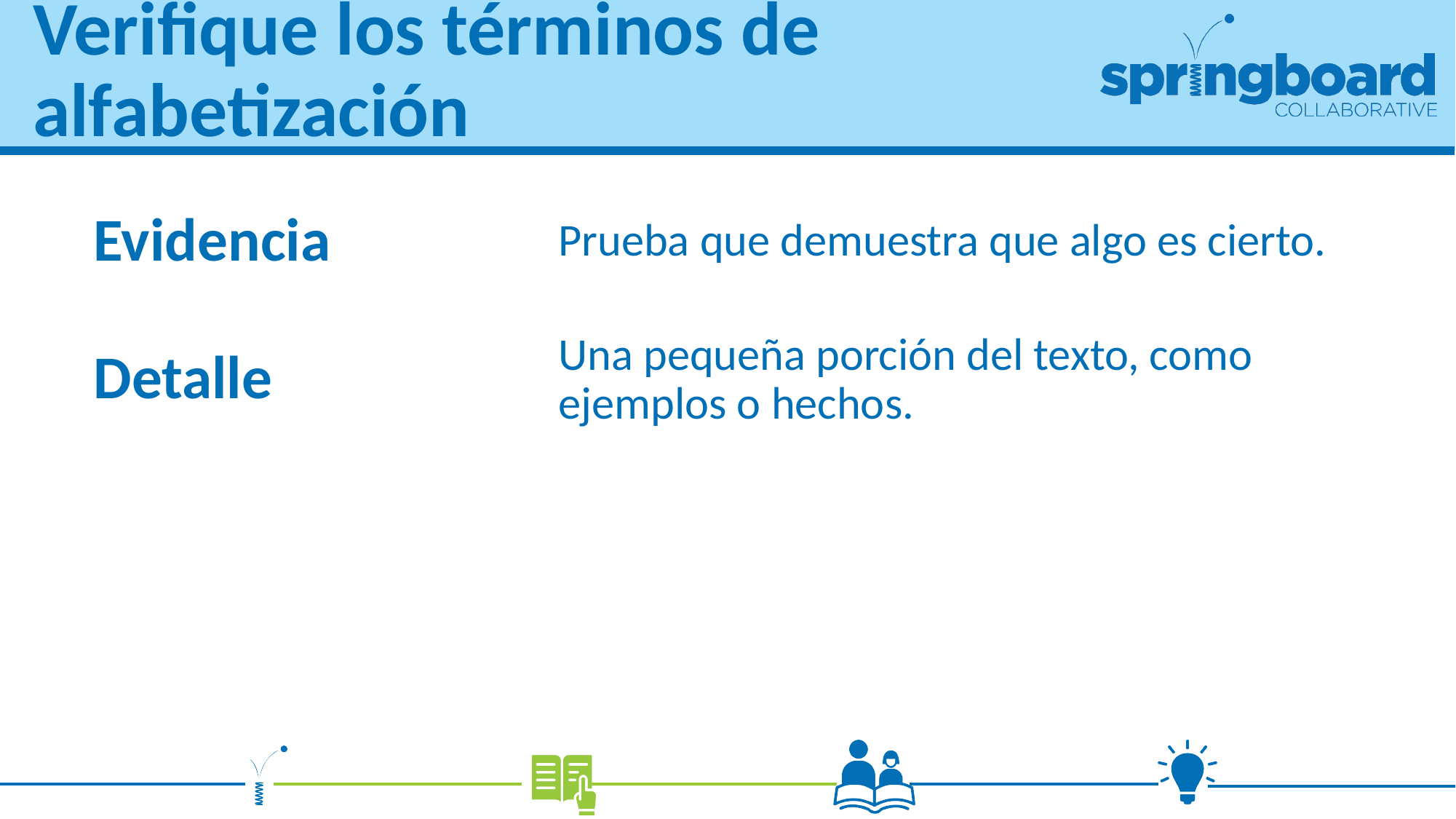

# Verifique los términos de
alfabetización
Prueba que demuestra que algo es cierto.
Evidencia
Detalle
Una pequeña porción del texto, como ejemplos o hechos.